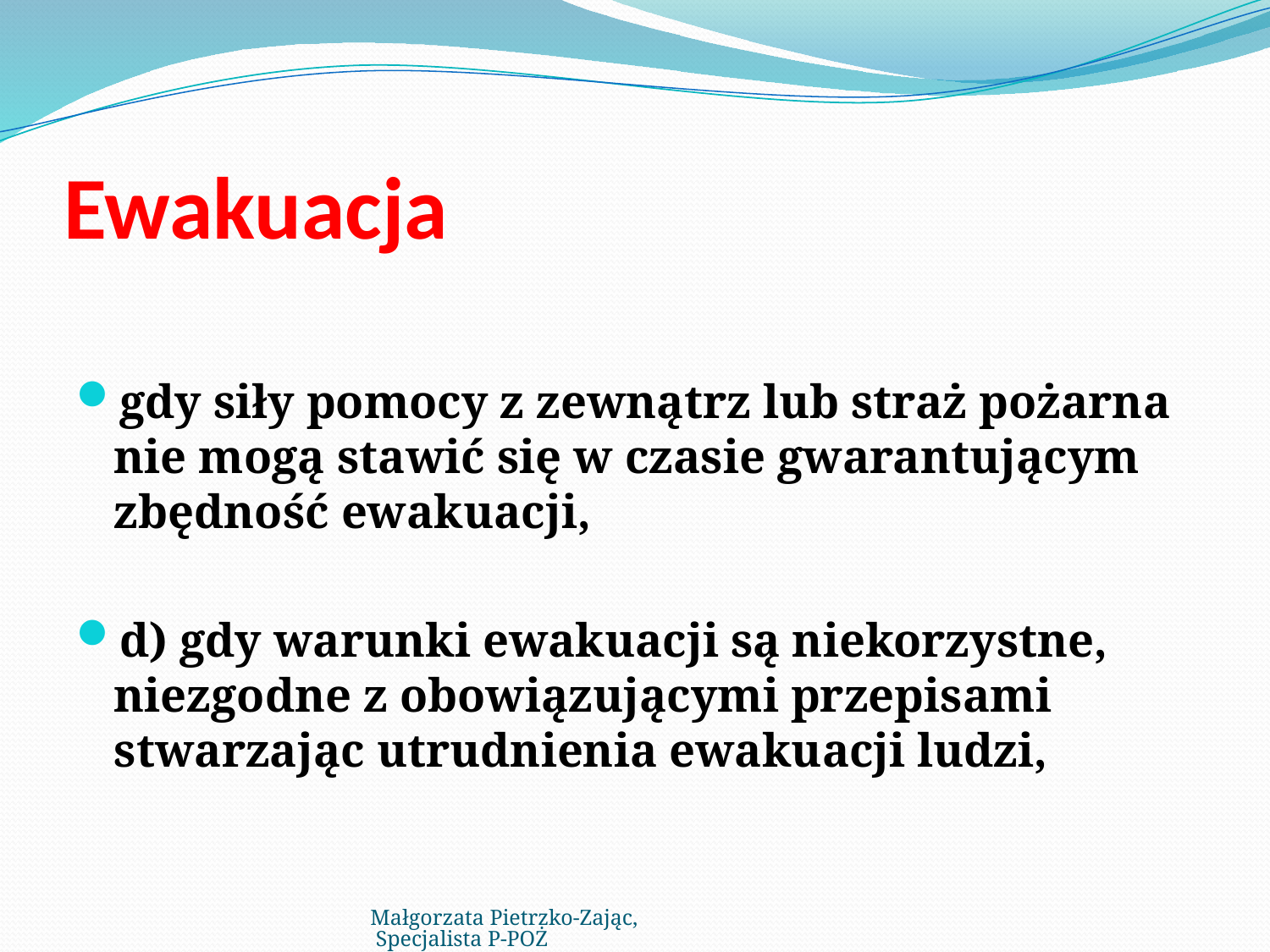

# Ewakuacja
gdy siły pomocy z zewnątrz lub straż pożarna nie mogą stawić się w czasie gwarantującym zbędność ewakuacji,

d) gdy warunki ewakuacji są niekorzystne, niezgodne z obowiązującymi przepisami stwarzając utrudnienia ewakuacji ludzi,
Małgorzata Pietrzko-Zając,                                    Specjalista P-POŻ